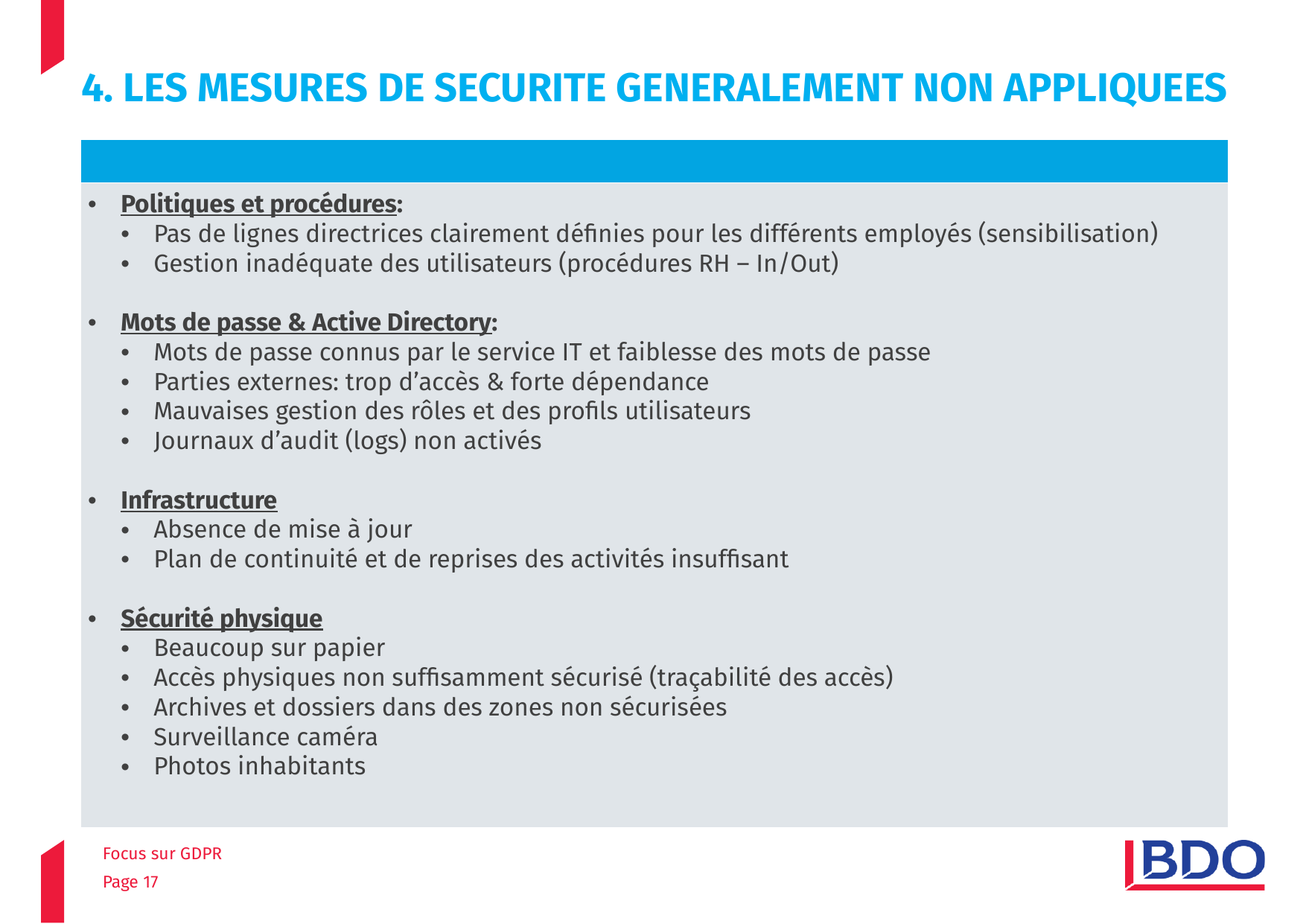

# 4. LES MESURES DE SECURITE GENERALEMENT NON APPLIQUEES
|  |
| --- |
| Politiques et procédures: Pas de lignes directrices clairement définies pour les différents employés (sensibilisation) Gestion inadéquate des utilisateurs (procédures RH – In/Out) Mots de passe & Active Directory: Mots de passe connus par le service IT et faiblesse des mots de passe Parties externes: trop d’accès & forte dépendance Mauvaises gestion des rôles et des profils utilisateurs Journaux d’audit (logs) non activés Infrastructure Absence de mise à jour Plan de continuité et de reprises des activités insuffisant Sécurité physique Beaucoup sur papier Accès physiques non suffisamment sécurisé (traçabilité des accès) Archives et dossiers dans des zones non sécurisées Surveillance caméra Photos inhabitants |